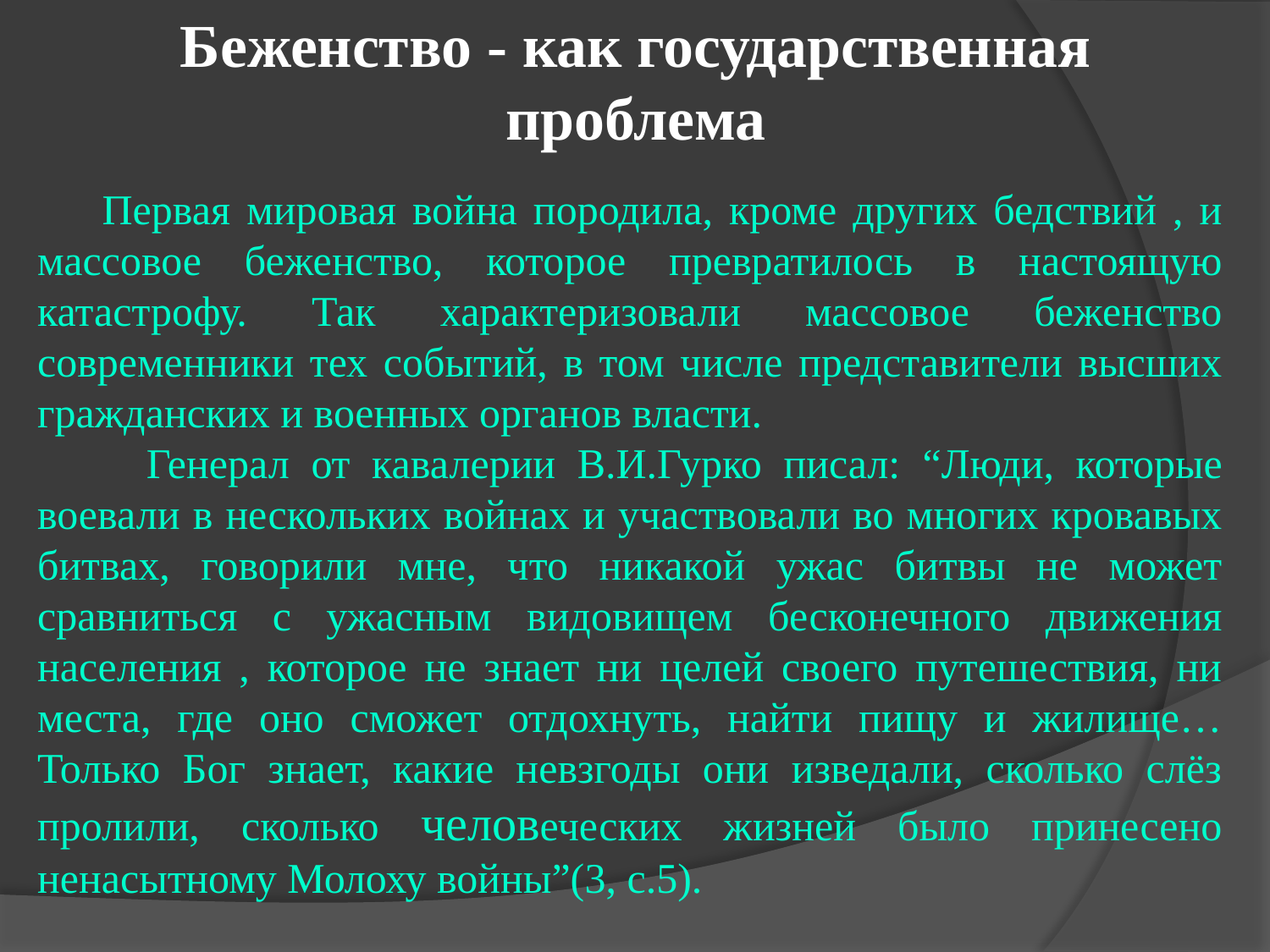

# Беженство - как государственная проблема
    Первая мировая война породила, кроме других бедствий , и массовое беженство, которое превратилось в настоящую катастрофу. Так характеризовали массовое беженство современники тех событий, в том числе представители высших гражданских и военных органов власти.
     Генерал от кавалерии В.И.Гурко писал: “Люди, которые воевали в нескольких войнах и участвовали во многих кровавых битвах, говорили мне, что никакой ужас битвы не может сравниться с ужасным видовищем бесконечного движения населения , которое не знает ни целей своего путешествия, ни места, где оно сможет отдохнуть, найти пищу и жилище… Только Бог знает, какие невзгоды они изведали, сколько слёз пролили, сколько человеческих жизней было принесено ненасытному Молоху войны”(3, с.5).